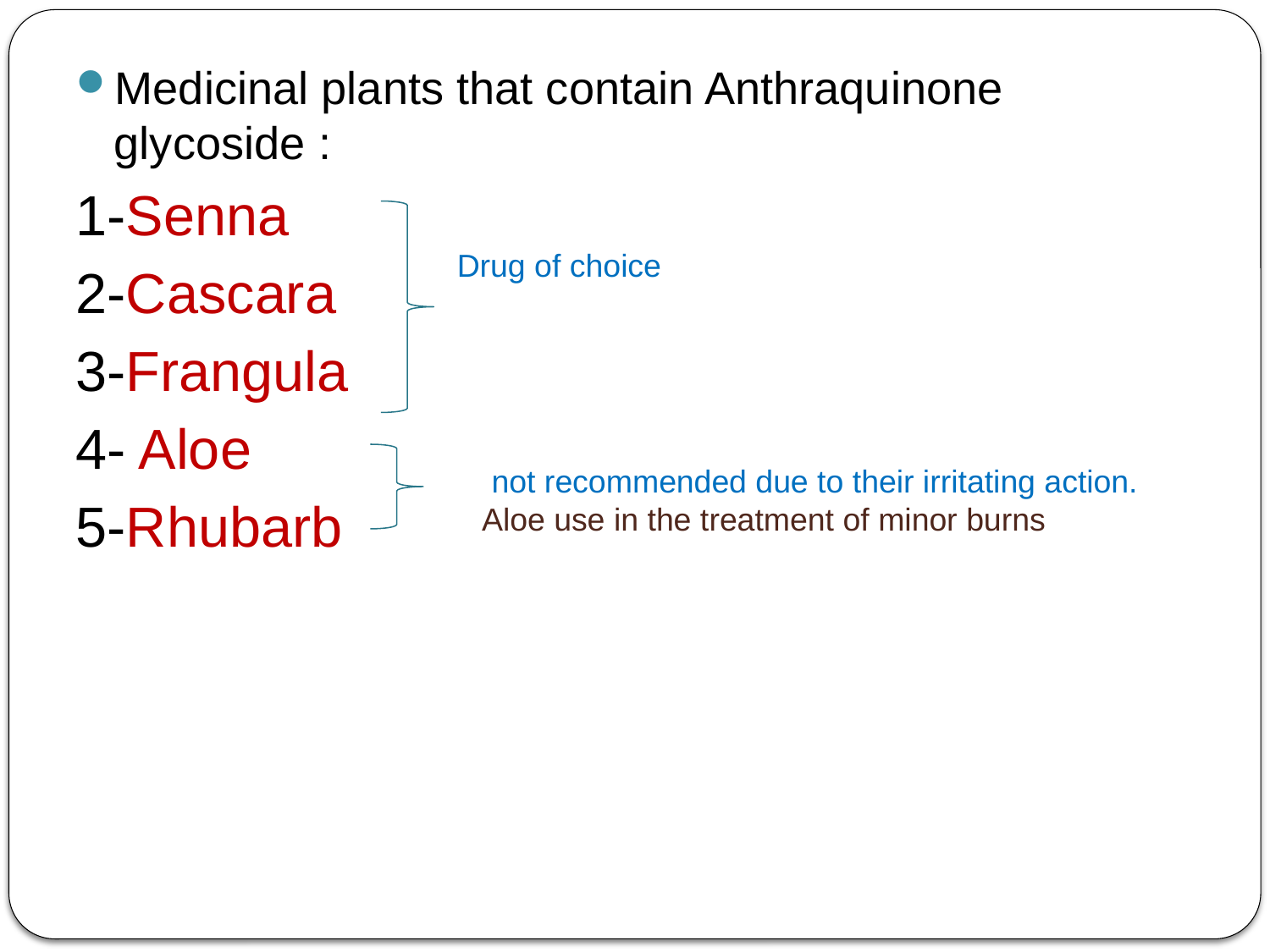

Medicinal plants that contain Anthraquinone glycoside :
1-Senna
2-Cascara
3-Frangula
4- Aloe
5-Rhubarb

Drug of choice

not recommended due to their irritating action.
    Aloe use in the treatment of minor burns